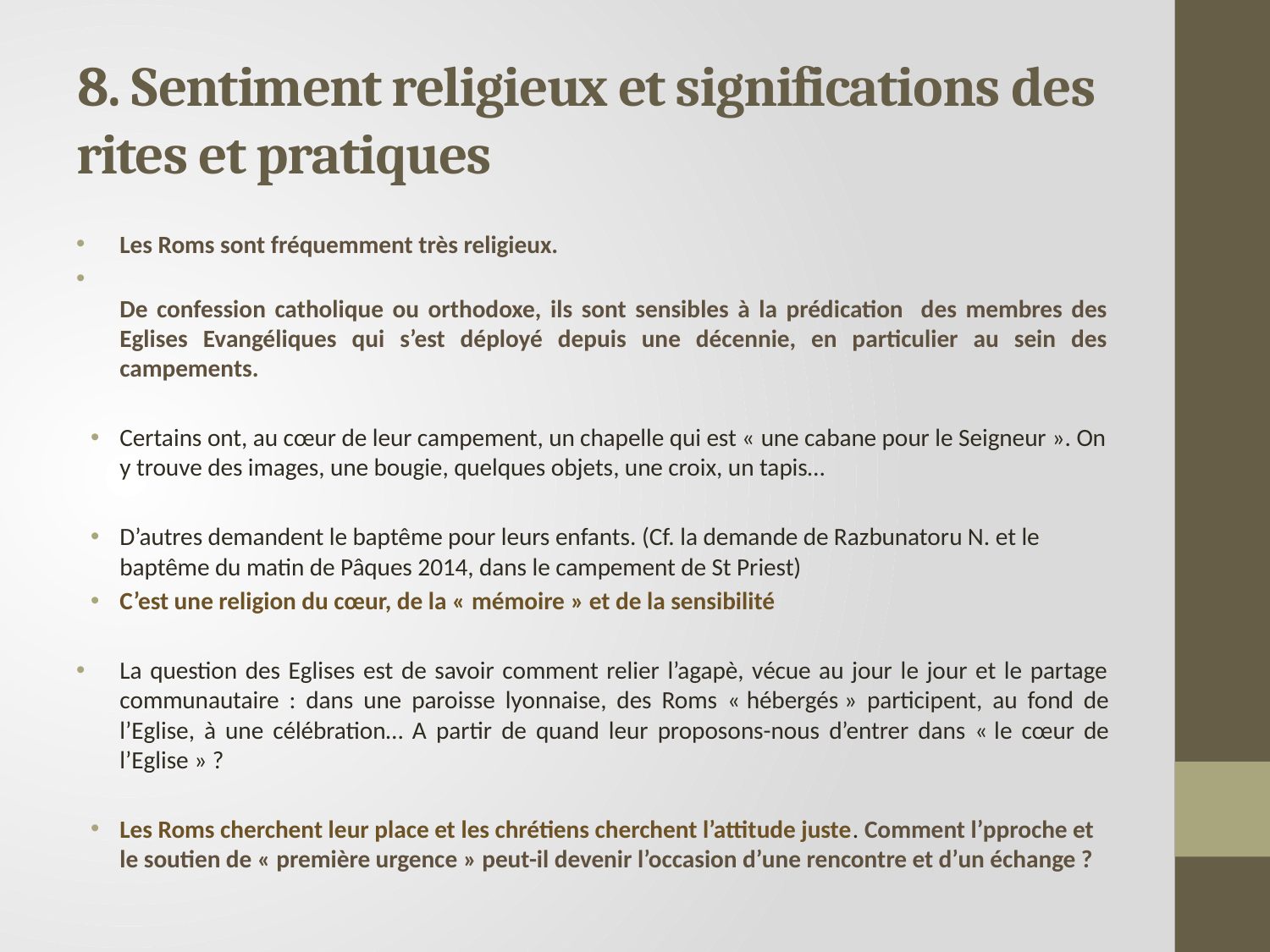

# 8. Sentiment religieux et significations des rites et pratiques
Les Roms sont fréquemment très religieux.
De confession catholique ou orthodoxe, ils sont sensibles à la prédication  des membres des Eglises Evangéliques qui s’est déployé depuis une décennie, en particulier au sein des campements.

Certains ont, au cœur de leur campement, un chapelle qui est « une cabane pour le Seigneur ». On y trouve des images, une bougie, quelques objets, une croix, un tapis…

D’autres demandent le baptême pour leurs enfants. (Cf. la demande de Razbunatoru N. et le baptême du matin de Pâques 2014, dans le campement de St Priest)
C’est une religion du cœur, de la « mémoire » et de la sensibilité

La question des Eglises est de savoir comment relier l’agapè, vécue au jour le jour et le partage communautaire : dans une paroisse lyonnaise, des Roms « hébergés » participent, au fond de l’Eglise, à une célébration… A partir de quand leur proposons-nous d’entrer dans « le cœur de l’Eglise » ?

Les Roms cherchent leur place et les chrétiens cherchent l’attitude juste. Comment l’pproche et le soutien de « première urgence » peut-il devenir l’occasion d’une rencontre et d’un échange ?